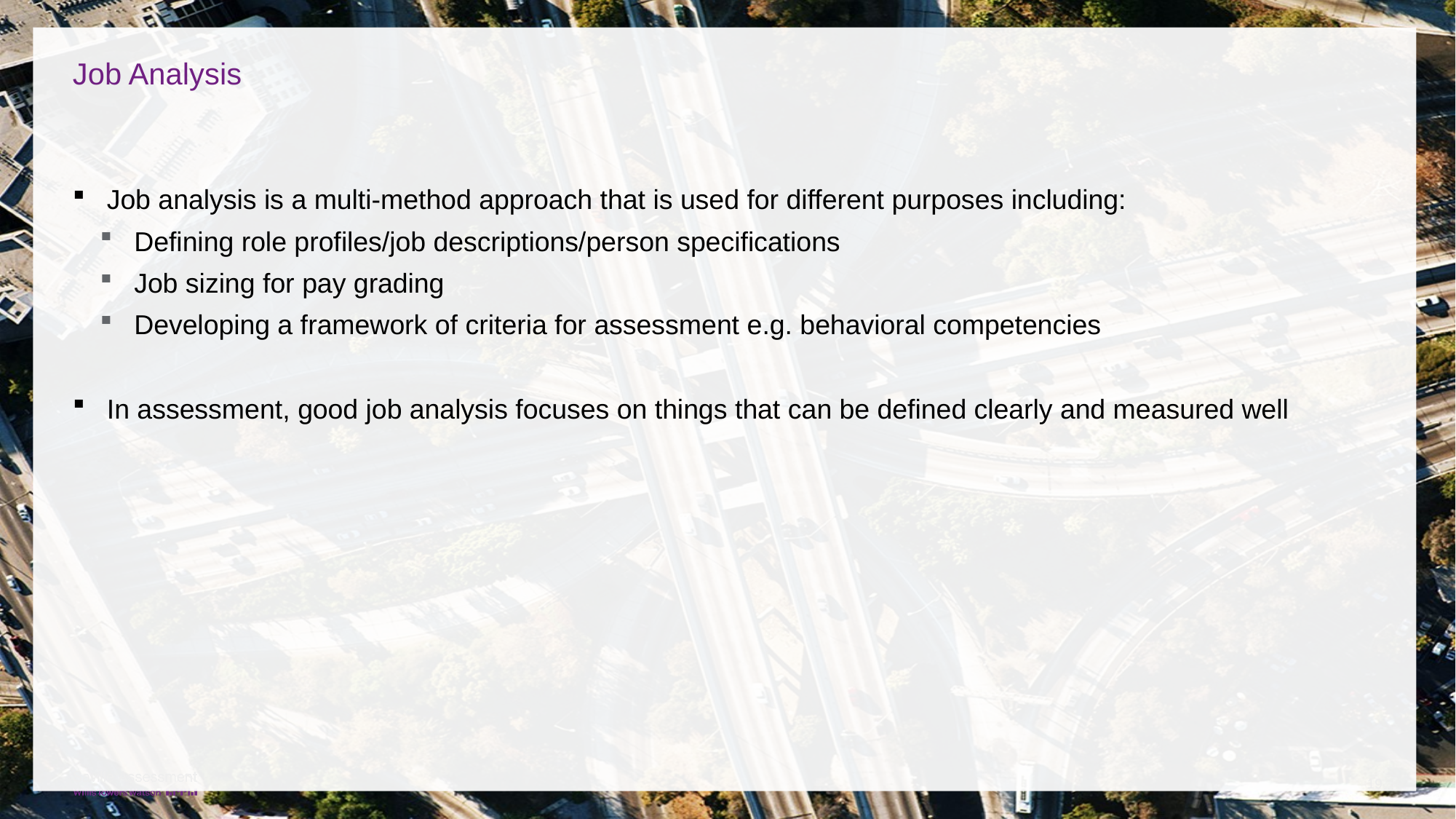

# Job Analysis

Job analysis is a multi-method approach that is used for different purposes including:
Defining role profiles/job descriptions/person specifications
Job sizing for pay grading
Developing a framework of criteria for assessment e.g. behavioral competencies

In assessment, good job analysis focuses on things that can be defined clearly and measured well
19